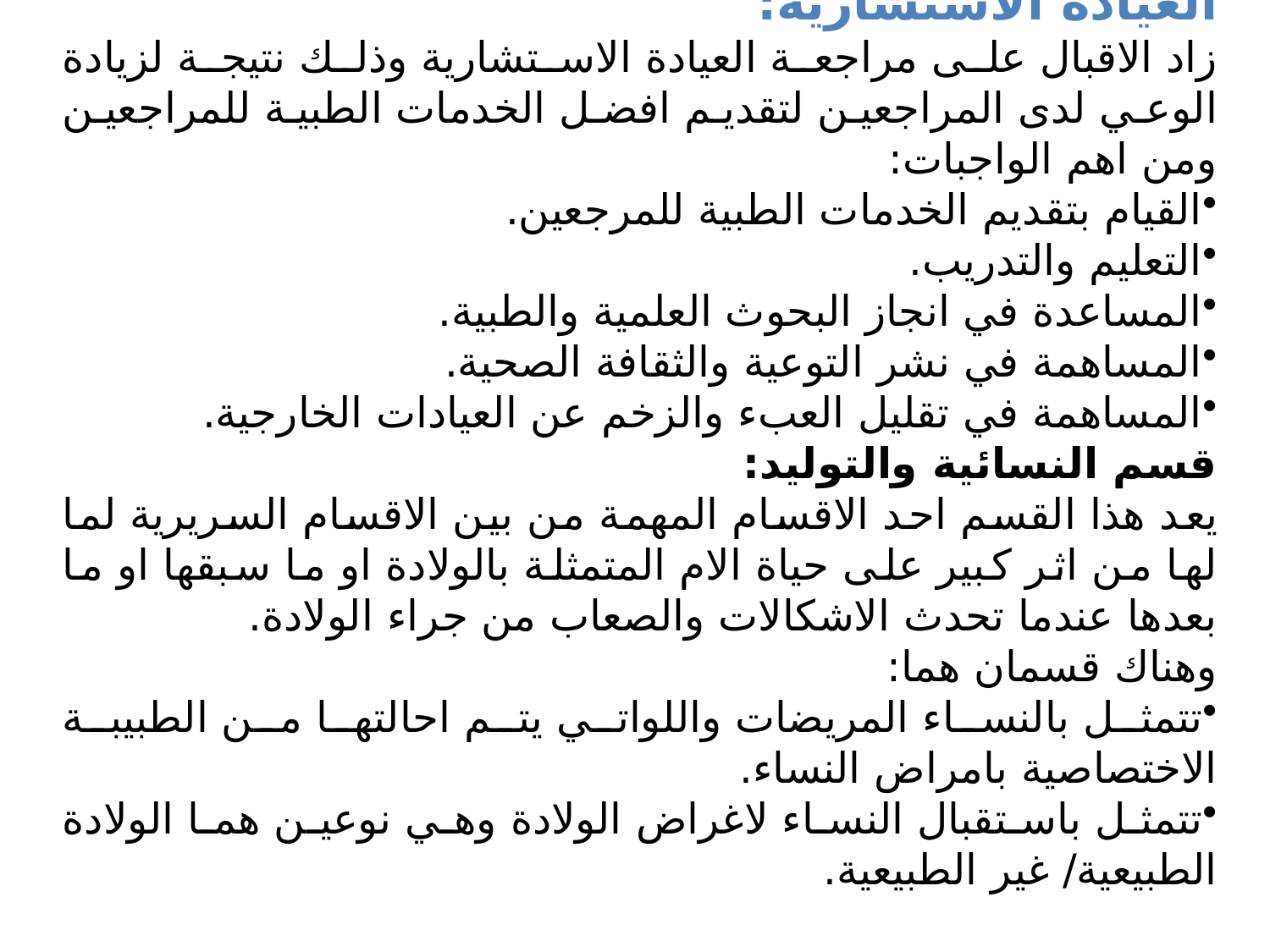

العيادة الاستشارية:
زاد الاقبال على مراجعة العيادة الاستشارية وذلك نتيجة لزيادة الوعي لدى المراجعين لتقديم افضل الخدمات الطبية للمراجعين ومن اهم الواجبات:
القيام بتقديم الخدمات الطبية للمرجعين.
التعليم والتدريب.
المساعدة في انجاز البحوث العلمية والطبية.
المساهمة في نشر التوعية والثقافة الصحية.
المساهمة في تقليل العبء والزخم عن العيادات الخارجية.
قسم النسائية والتوليد:
يعد هذا القسم احد الاقسام المهمة من بين الاقسام السريرية لما لها من اثر كبير على حياة الام المتمثلة بالولادة او ما سبقها او ما بعدها عندما تحدث الاشكالات والصعاب من جراء الولادة.
وهناك قسمان هما:
تتمثل بالنساء المريضات واللواتي يتم احالتها من الطبيبة الاختصاصية بامراض النساء.
تتمثل باستقبال النساء لاغراض الولادة وهي نوعين هما الولادة الطبيعية/ غير الطبيعية.